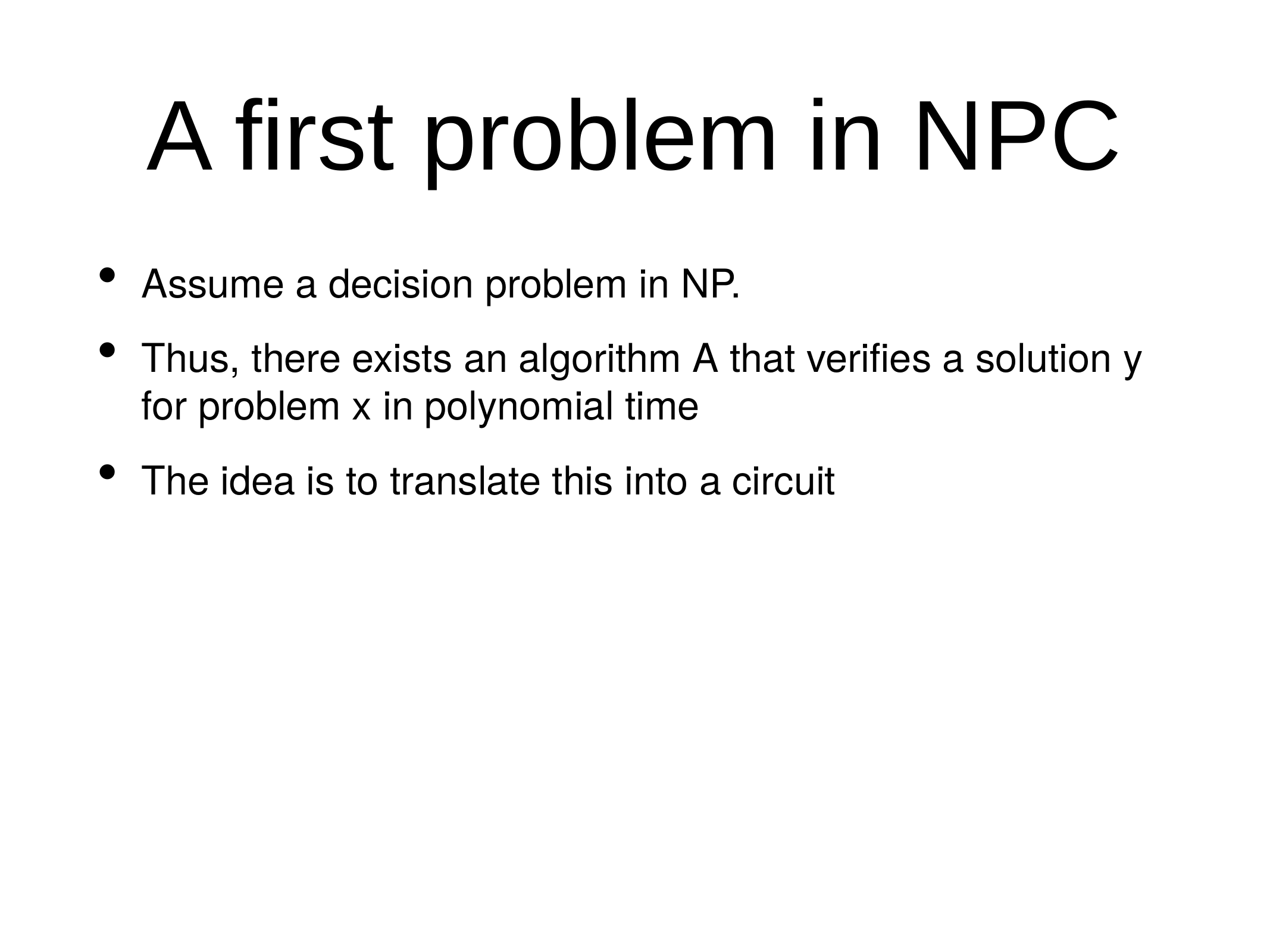

# A first problem in NPC
Assume a decision problem in NP.
Thus, there exists an algorithm A that verifies a solution y for problem x in polynomial time
The idea is to translate this into a circuit